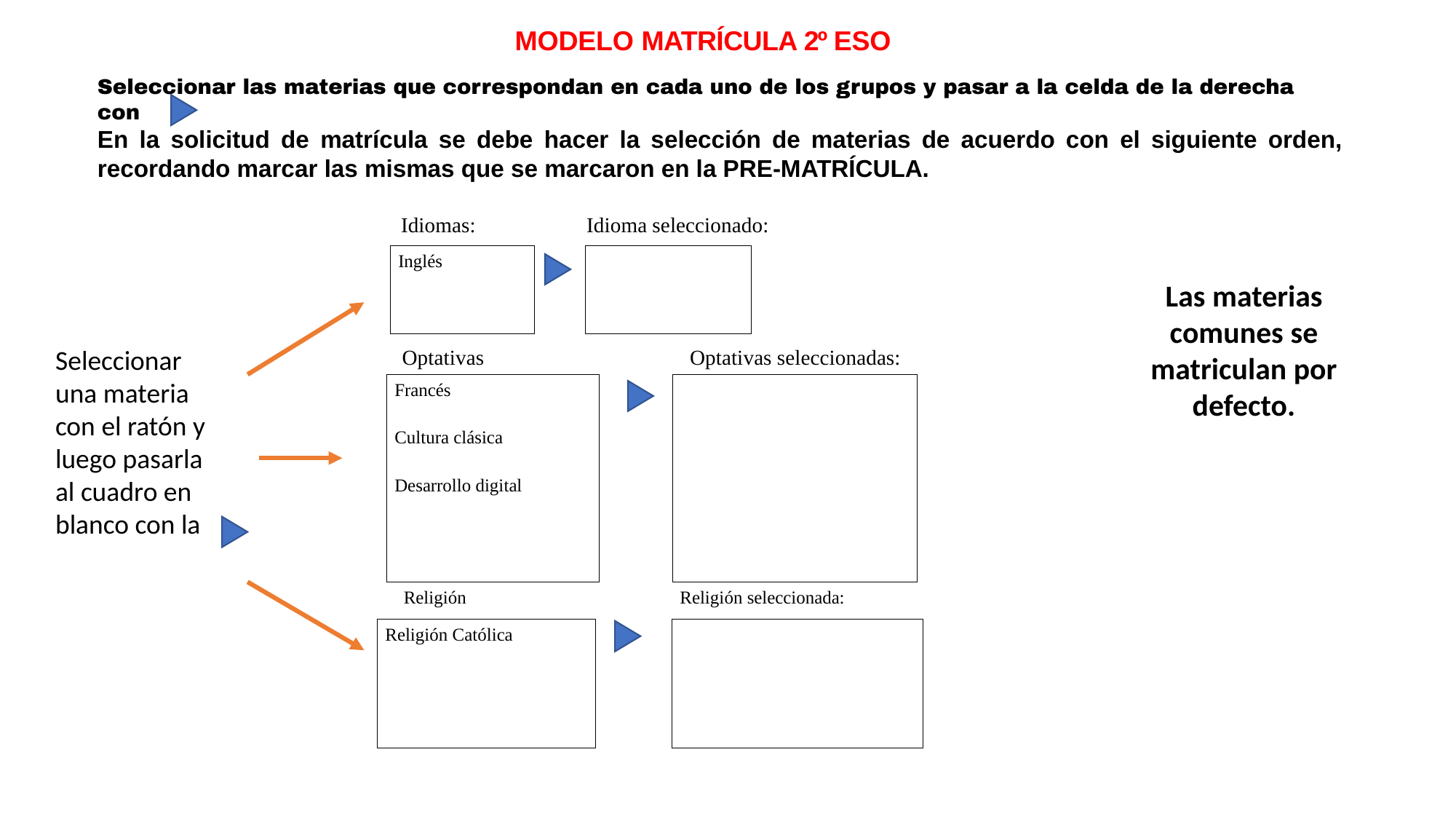

MODELO MATRÍCULA 2º ESO

Seleccionar las materias que correspondan en cada uno de los grupos y pasar a la celda de la derecha con
En la solicitud de matrícula se debe hacer la selección de materias de acuerdo con el siguiente orden, recordando marcar las mismas que se marcaron en la PRE-MATRÍCULA.

Idiomas:                     Idioma seleccionado:

| Inglés |  |  |
| --- | --- | --- |

Las materias comunes se matriculan por defecto.
Seleccionar una materia con el ratón y luego pasarla al cuadro en blanco con la
Optativas                                       Optativas seleccionadas:

| Francés Cultura clásica Desarrollo digital |  |  |
| --- | --- | --- |

Religión                                               Religión seleccionada:

| Religión Católica |  |  |
| --- | --- | --- |